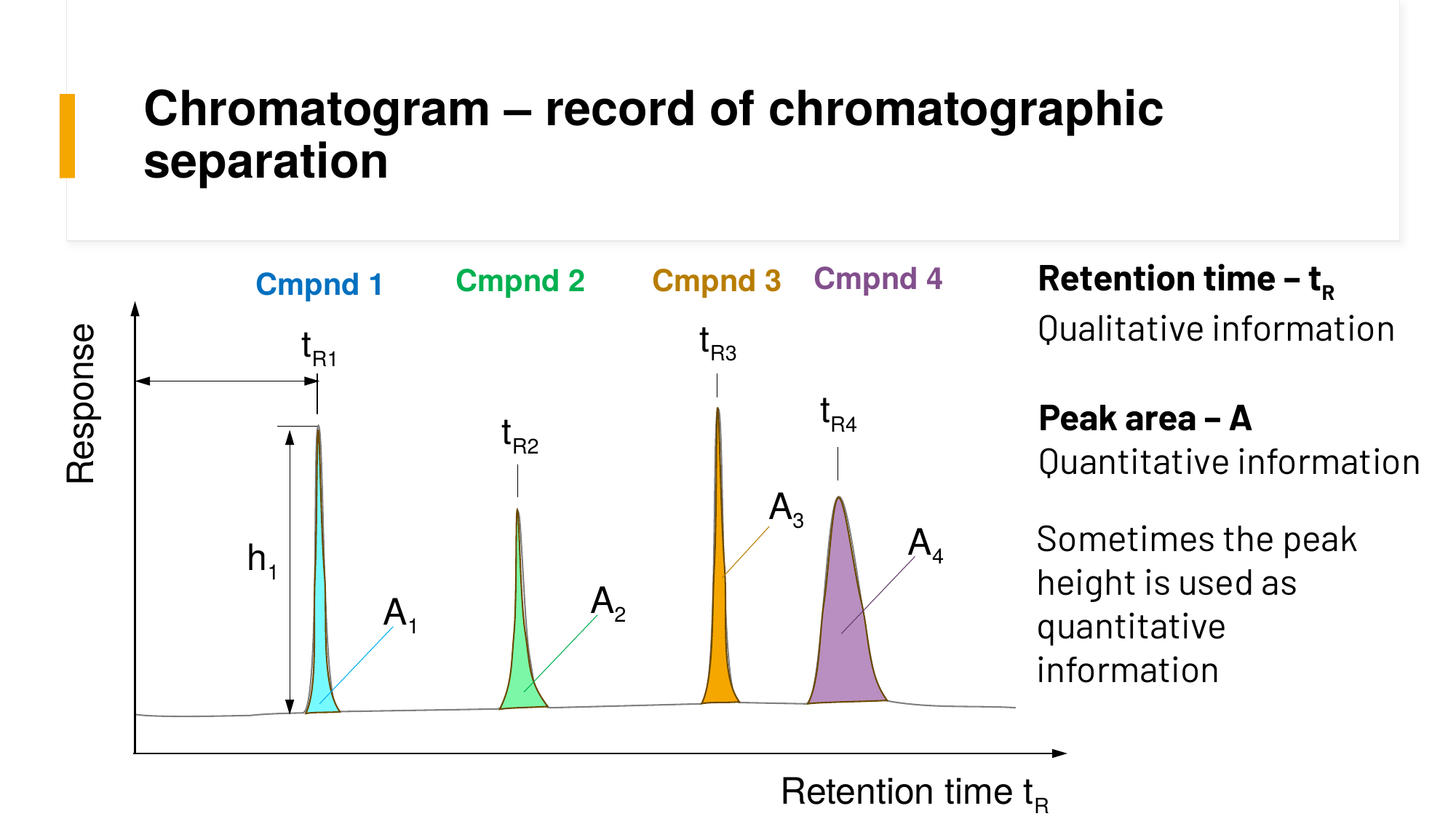

# Chromatogram – record of chromatographic separation
Retention time – tR
Qualitative information
Cmpnd 4
Cmpnd 2
Cmpnd 3
Cmpnd 1
tR3
tR1
tR4
tR2
Response
Peak area – A
Quantitative information

h1
A3
A4
A2
A1
Sometimes the peak height is used as quantitative information
Retention time tR